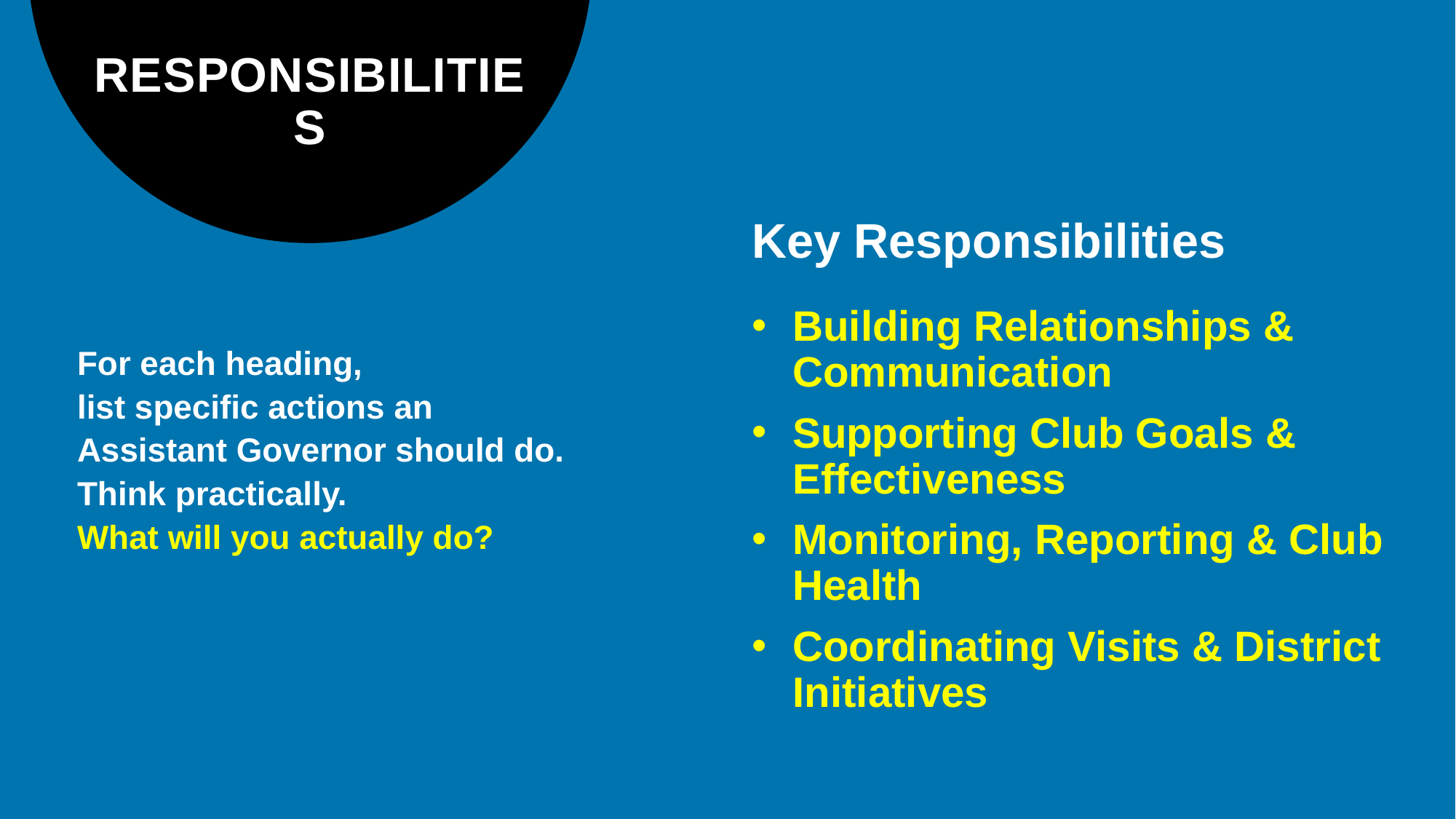

# RESPONSIBILITIES

Key Responsibilities
Building Relationships & Communication
Supporting Club Goals & Effectiveness
Monitoring, Reporting & Club Health
Coordinating Visits & District Initiatives
For each heading,
list specific actions an
Assistant Governor should do.
Think practically.
What will you actually do?